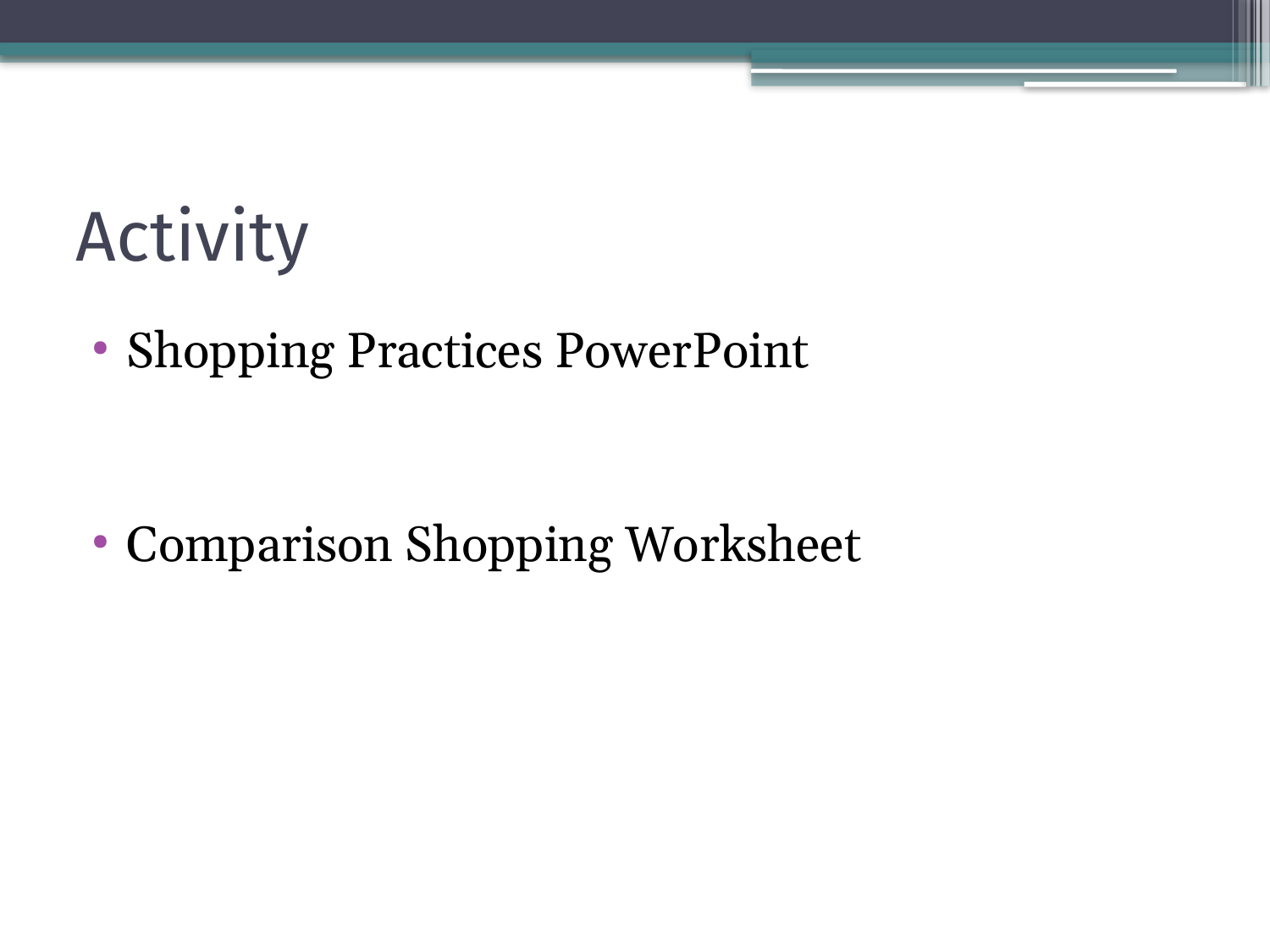

# Activity
Shopping Practices PowerPoint

Comparison Shopping Worksheet